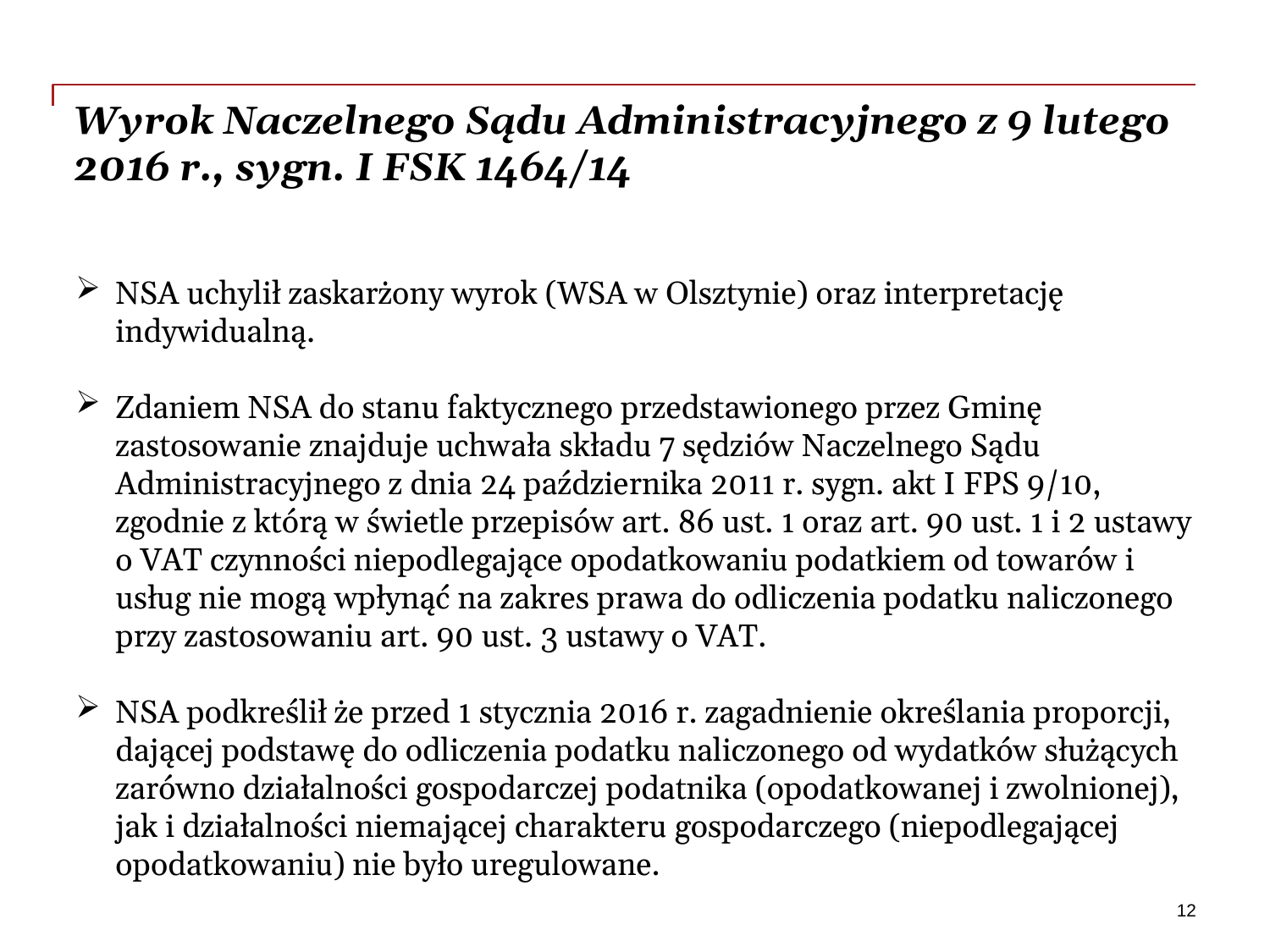

# Wyrok Naczelnego Sądu Administracyjnego z 9 lutego 2016 r., sygn. I FSK 1464/14
  –

NSA uchylił zaskarżony wyrok (WSA w Olsztynie) oraz interpretację indywidualną.

Zdaniem NSA do stanu faktycznego przedstawionego przez Gminę zastosowanie znajduje uchwała składu 7 sędziów Naczelnego Sądu Administracyjnego z dnia 24 października 2011 r. sygn. akt I FPS 9/10, zgodnie z którą w świetle przepisów art. 86 ust. 1 oraz art. 90 ust. 1 i 2 ustawy o VAT czynności niepodlegające opodatkowaniu podatkiem od towarów i usług nie mogą wpłynąć na zakres prawa do odliczenia podatku naliczonego przy zastosowaniu art. 90 ust. 3 ustawy o VAT.

NSA podkreślił że przed 1 stycznia 2016 r. zagadnienie określania proporcji, dającej podstawę do odliczenia podatku naliczonego od wydatków służących zarówno działalności gospodarczej podatnika (opodatkowanej i zwolnionej), jak i działalności niemającej charakteru gospodarczego (niepodlegającej opodatkowaniu) nie było uregulowane.

12